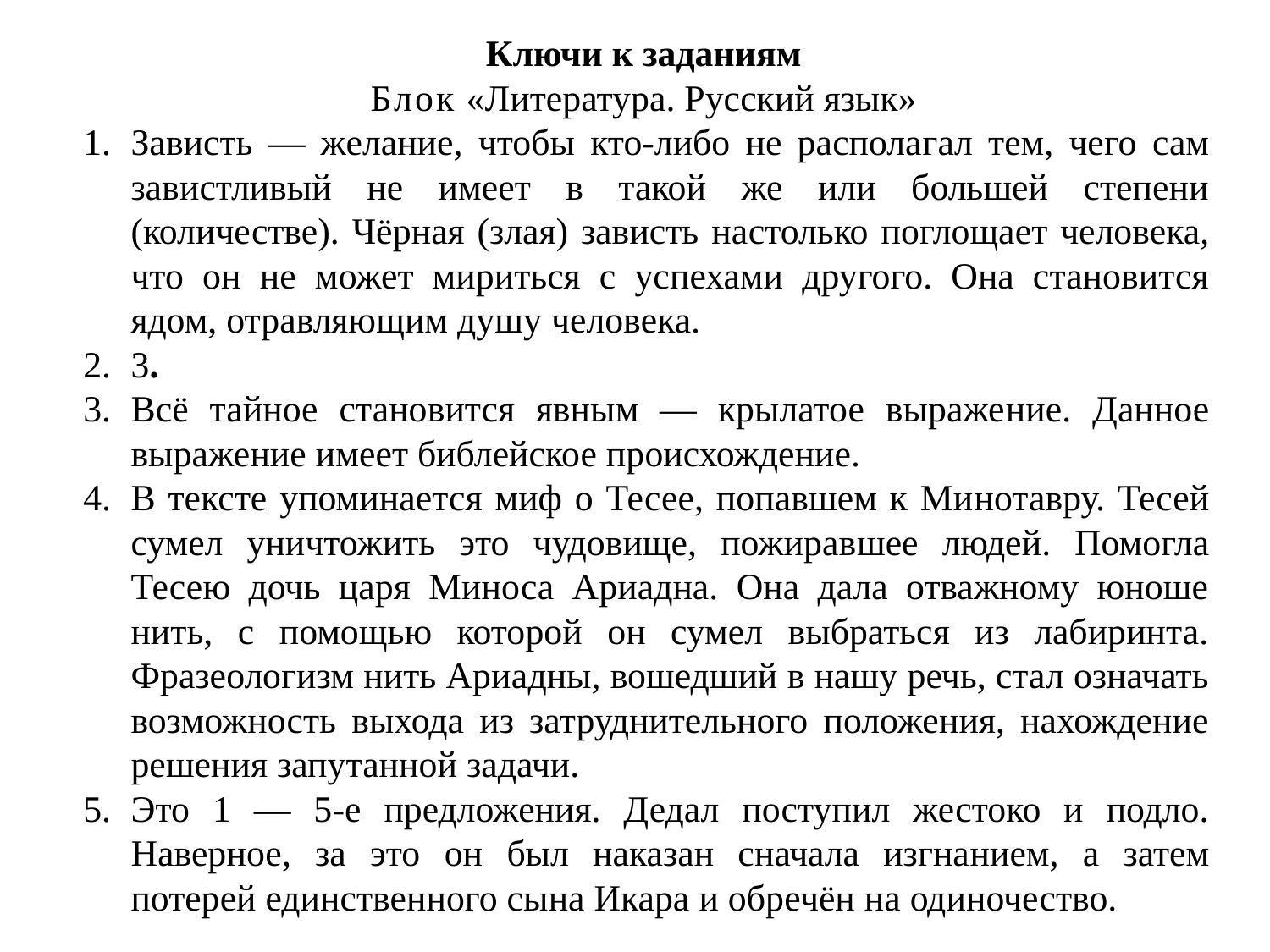

Ключи к заданиям
Блок «Литература. Русский язык»
Зависть — желание, чтобы кто-либо не распола­гал тем, чего сам завистливый не имеет в такой же или большей степени (количестве). Чёрная (злая) зависть на­столько поглощает человека, что он не может мириться с успехами другого. Она становится ядом, отравляющим душу человека.
3.
Всё тайное становится явным — крылатое выраже­ние. Данное выражение имеет библейское происхождение.
В тексте упоминается миф о Тесее, попавшем к Ми­нотавру. Тесей сумел уничтожить это чудовище, пожирав­шее людей. Помогла Тесею дочь царя Миноса Ариадна. Она дала отважному юноше нить, с помощью которой он сумел выбраться из лабиринта. Фразеологизм нить Ари­адны, вошедший в нашу речь, стал означать возможность выхода из затруднительного положения, нахождение реше­ния запутанной задачи.
Это 1 — 5-е предложения. Дедал поступил жестоко и подло. Наверное, за это он был наказан сначала изгна­нием, а затем потерей единственного сына Икара и обре­чён на одиночество.